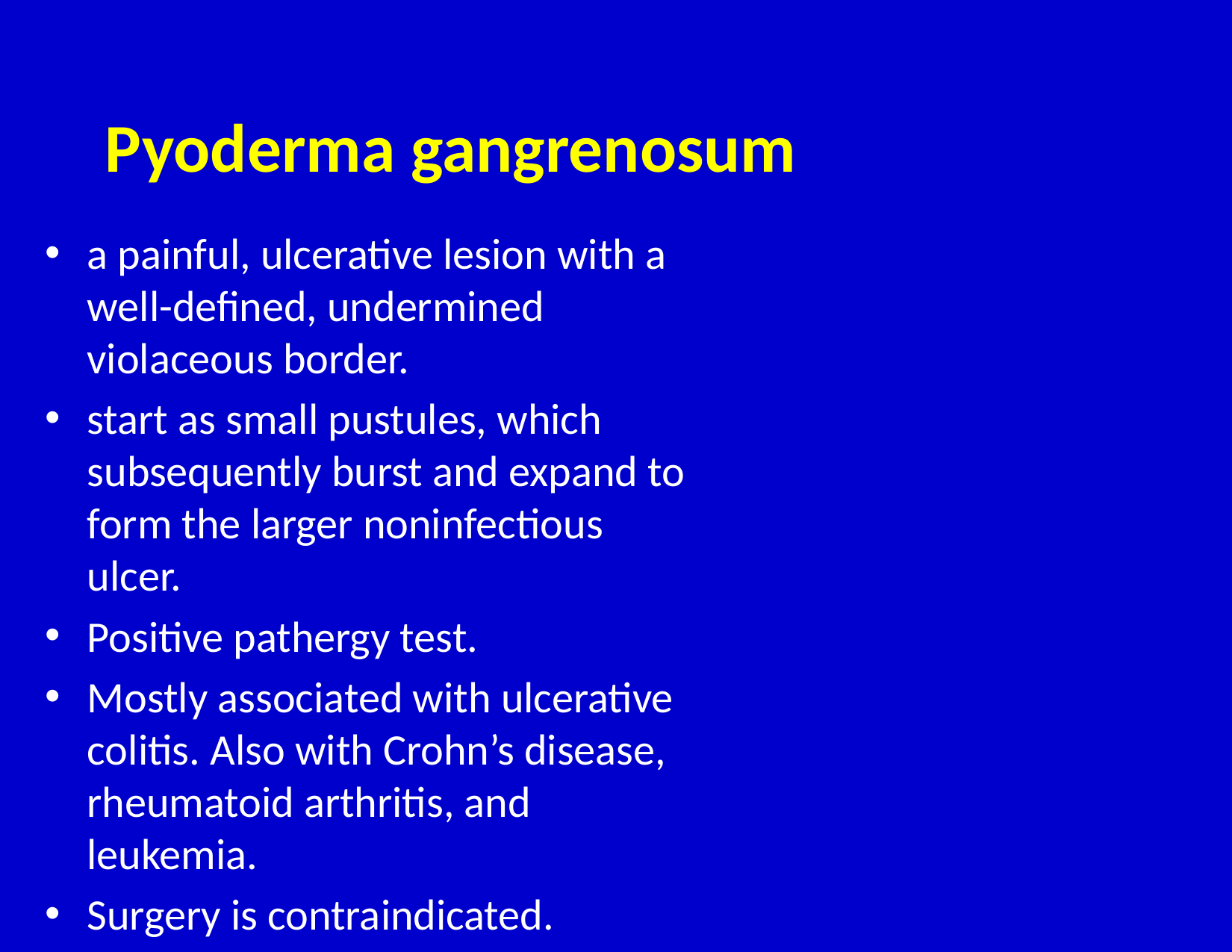

# Pyoderma gangrenosum

a painful, ulcerative lesion with a well-defined, undermined violaceous border.
start as small pustules, which subsequently burst and expand to form the larger noninfectious ulcer.
Positive pathergy test.
Mostly associated with ulcerative colitis. Also with Crohn’s disease, rheumatoid arthritis, and leukemia.
Surgery is contraindicated.